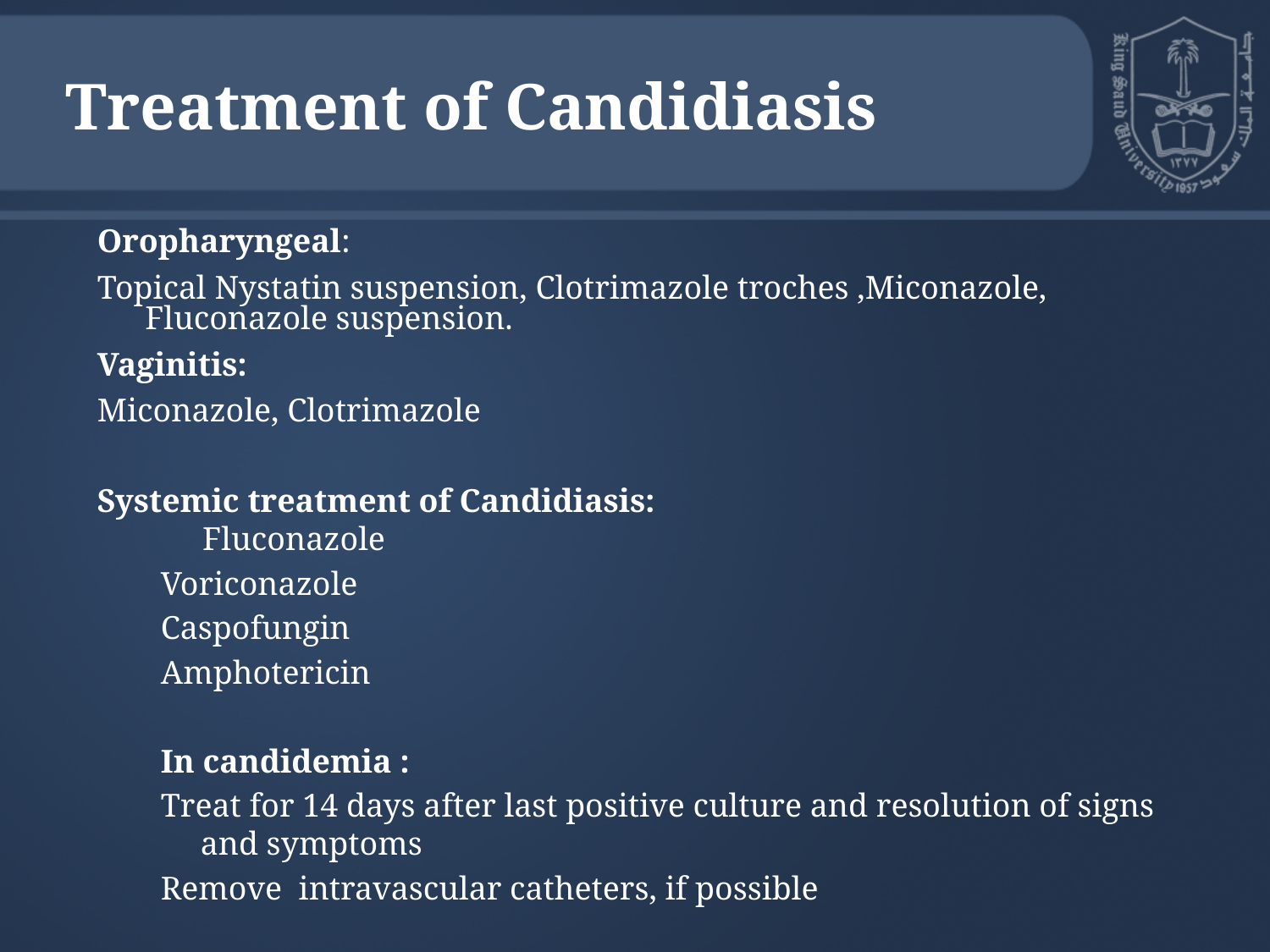

Treatment of Candidiasis
Oropharyngeal:
Topical Nystatin suspension, Clotrimazole troches ,Miconazole, Fluconazole suspension.
Vaginitis:
Miconazole, Clotrimazole

Systemic treatment of Candidiasis:
       Fluconazole
Voriconazole
Caspofungin
Amphotericin

In candidemia :
Treat for 14 days after last positive culture and resolution of signs and symptoms
Remove  intravascular catheters, if possible